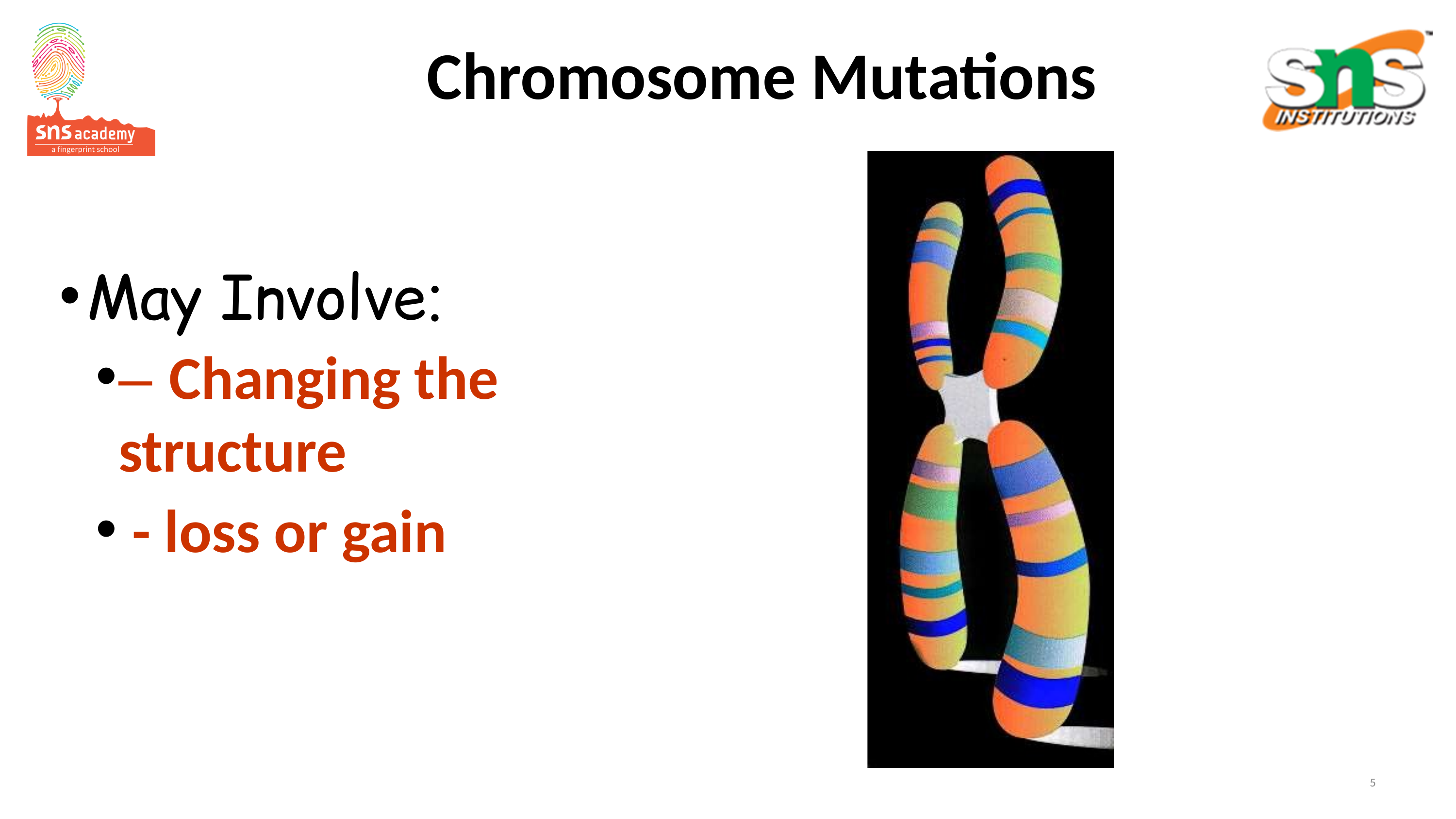

# Chromosome Mutations

May Involve:
– Changing the  structure
 - loss or gain

5